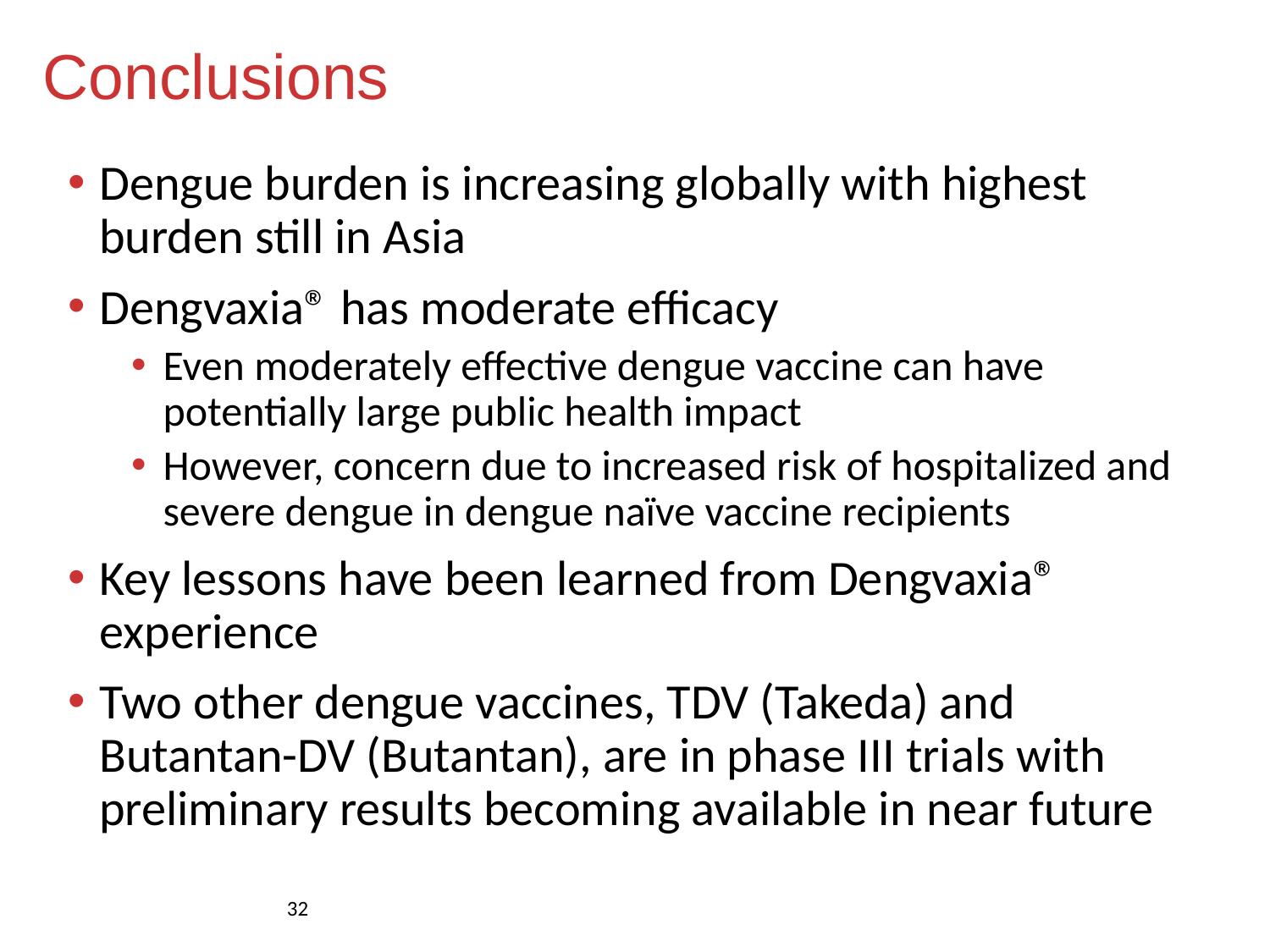

# Conclusions
Dengue burden is increasing globally with highest burden still in Asia
Dengvaxia® has moderate efficacy
Even moderately effective dengue vaccine can have potentially large public health impact
However, concern due to increased risk of hospitalized and severe dengue in dengue naïve vaccine recipients
Key lessons have been learned from Dengvaxia® experience
Two other dengue vaccines, TDV (Takeda) and Butantan-DV (Butantan), are in phase III trials with preliminary results becoming available in near future
32